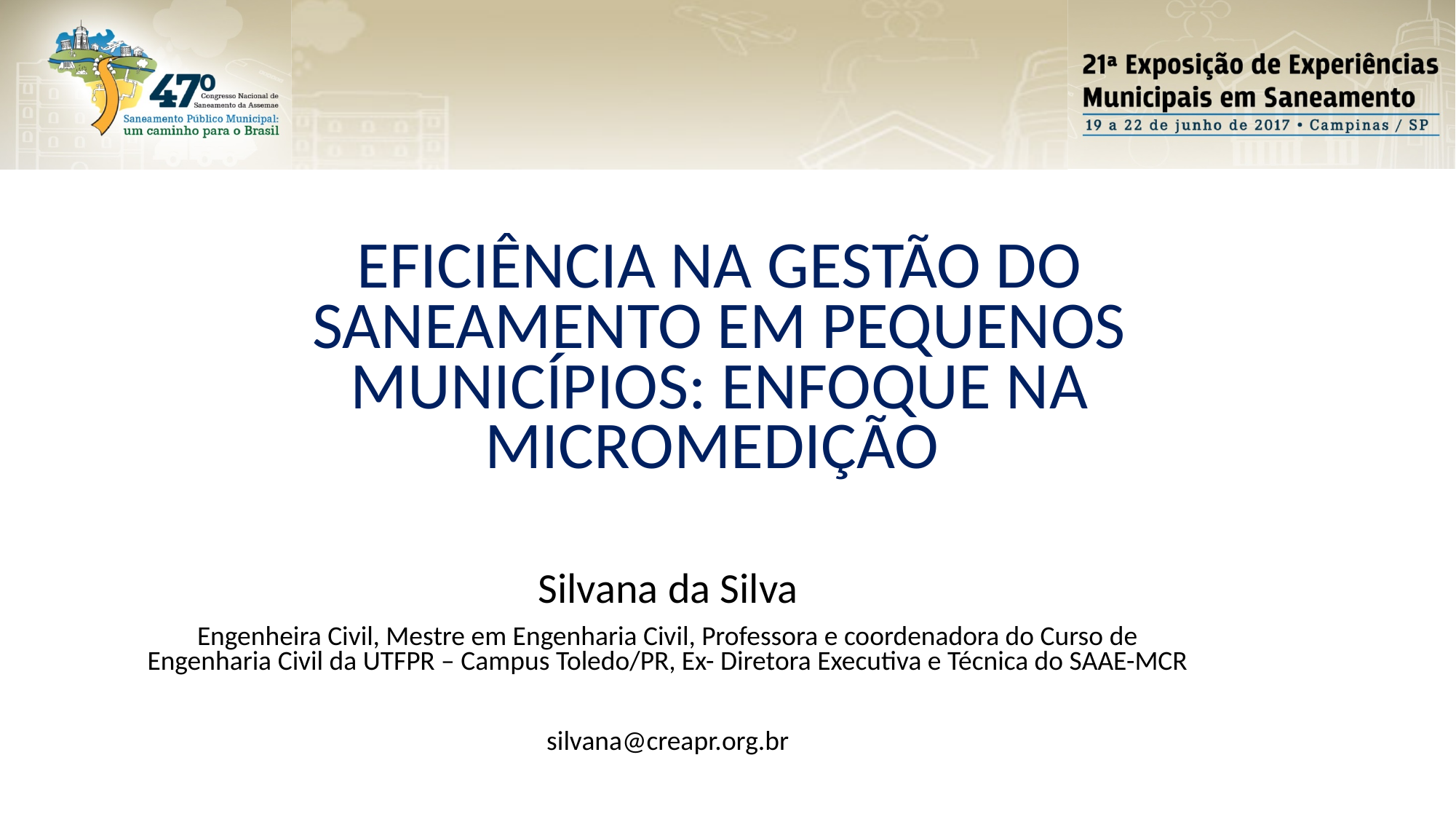

EFICIÊNCIA NA GESTÃO DO SANEAMENTO EM PEQUENOS MUNICÍPIOS: ENFOQUE NA MICROMEDIÇÃO
Silvana da Silva
Engenheira Civil, Mestre em Engenharia Civil, Professora e coordenadora do Curso de Engenharia Civil da UTFPR – Campus Toledo/PR, Ex- Diretora Executiva e Técnica do SAAE-MCR

silvana@creapr.org.br